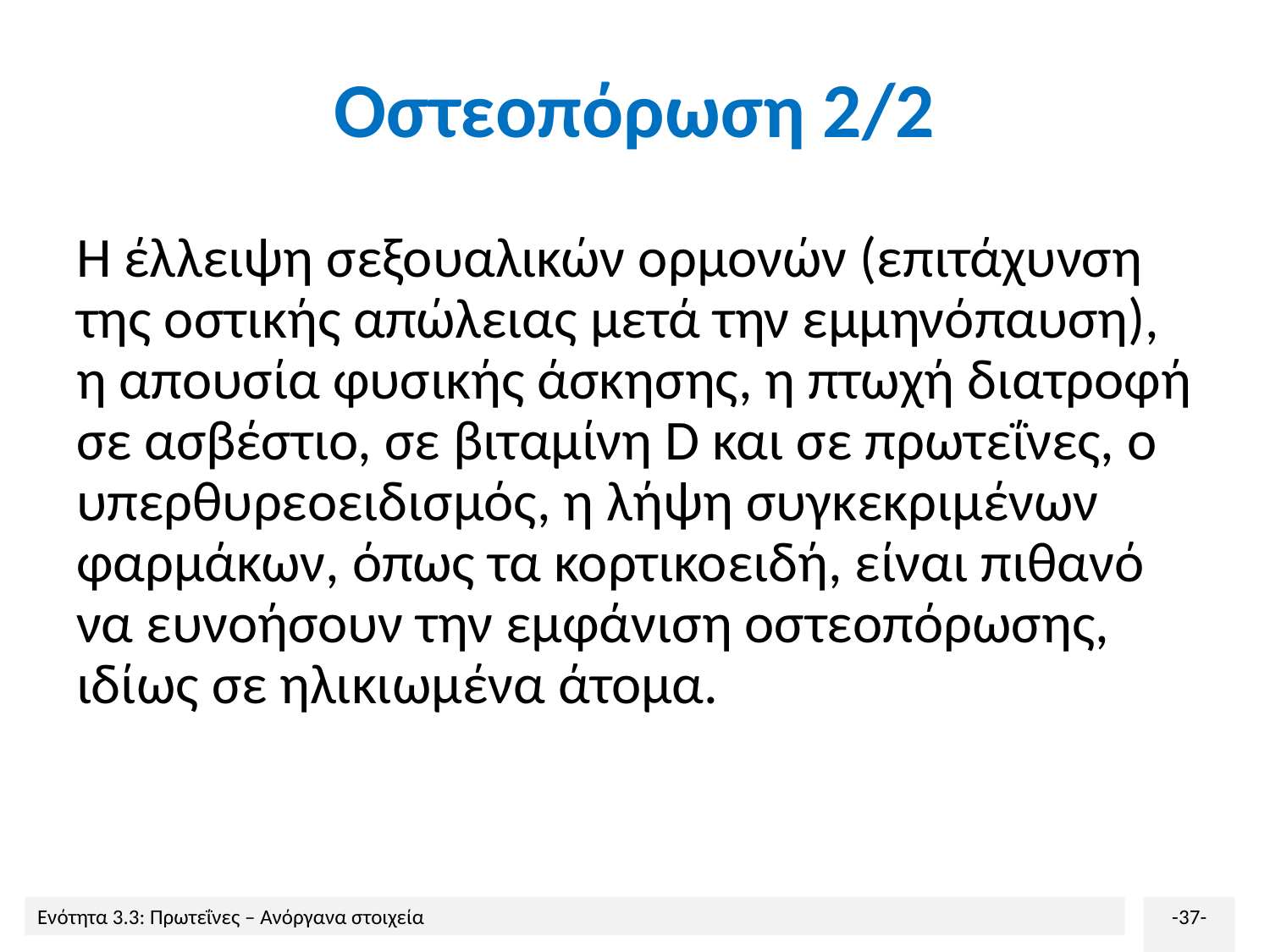

# Οστεοπόρωση 2/2
Η έλλειψη σεξουαλικών ορμονών (επιτάχυνση της οστικής απώλειας μετά την εμμηνόπαυση), η απουσία φυσικής άσκησης, η πτωχή διατροφή σε ασβέστιο, σε βιταμίνη D και σε πρωτεΐνες, ο υπερθυρεοειδισμός, η λήψη συγκεκριμένων φαρμάκων, όπως τα κορτικοειδή, είναι πιθανό να ευνοήσουν την εμφάνιση οστεοπόρωσης, ιδίως σε ηλικιωμένα άτομα.